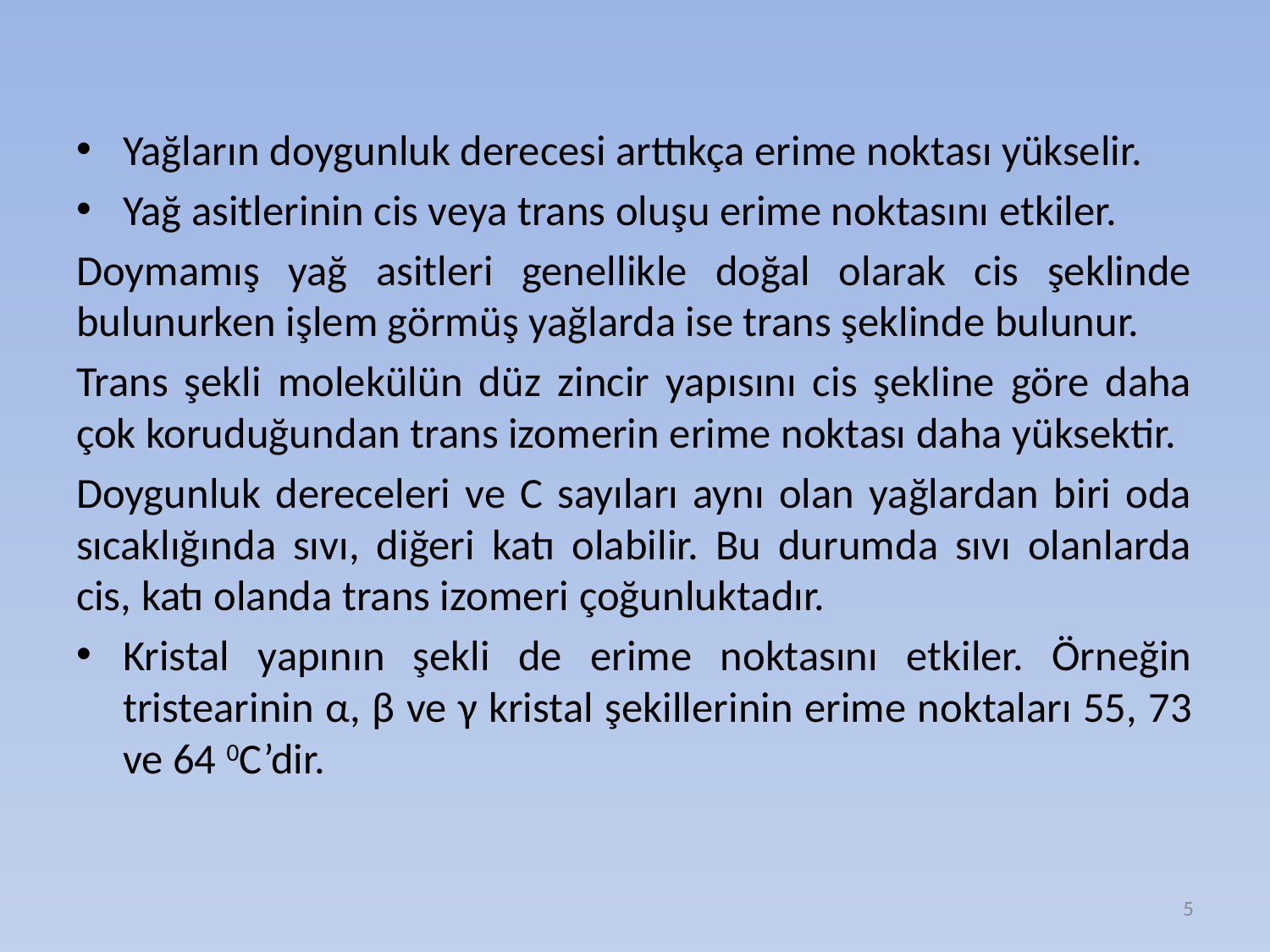

Yağların doygunluk derecesi arttıkça erime noktası yükselir.
Yağ asitlerinin cis veya trans oluşu erime noktasını etkiler.
Doymamış yağ asitleri genellikle doğal olarak cis şeklinde bulunurken işlem görmüş yağlarda ise trans şeklinde bulunur.
Trans şekli molekülün düz zincir yapısını cis şekline göre daha çok koruduğundan trans izomerin erime noktası daha yüksektir.
Doygunluk dereceleri ve C sayıları aynı olan yağlardan biri oda sıcaklığında sıvı, diğeri katı olabilir. Bu durumda sıvı olanlarda cis, katı olanda trans izomeri çoğunluktadır.
Kristal yapının şekli de erime noktasını etkiler. Örneğin tristearinin α, β ve γ kristal şekillerinin erime noktaları 55, 73 ve 64 0C’dir.
5